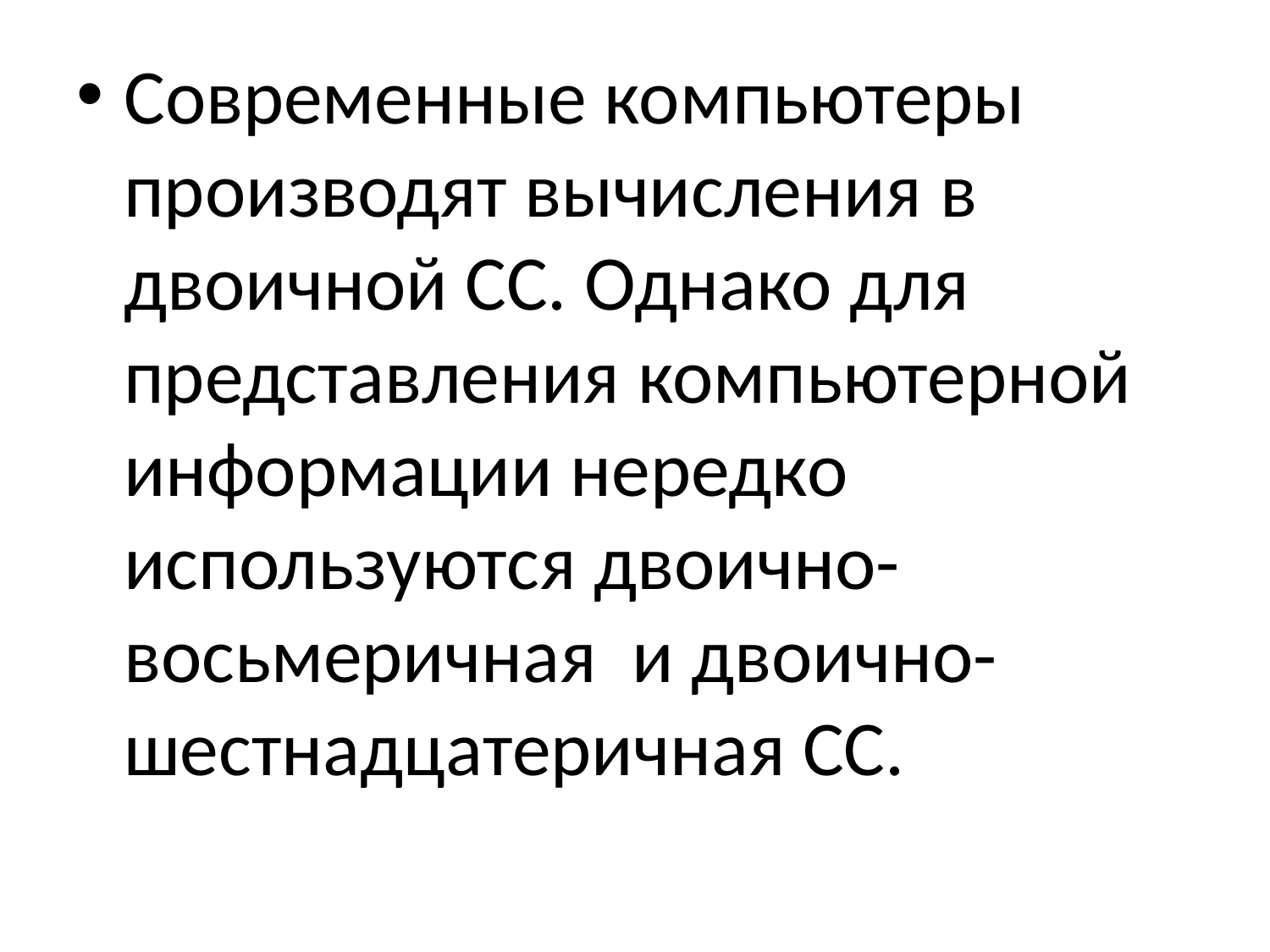

Современные компьютеры производят вычисления в двоичной СС. Однако для представления компьютерной информации нередко используются двоично-восьмеричная  и двоично-шестнадцатеричная СС.